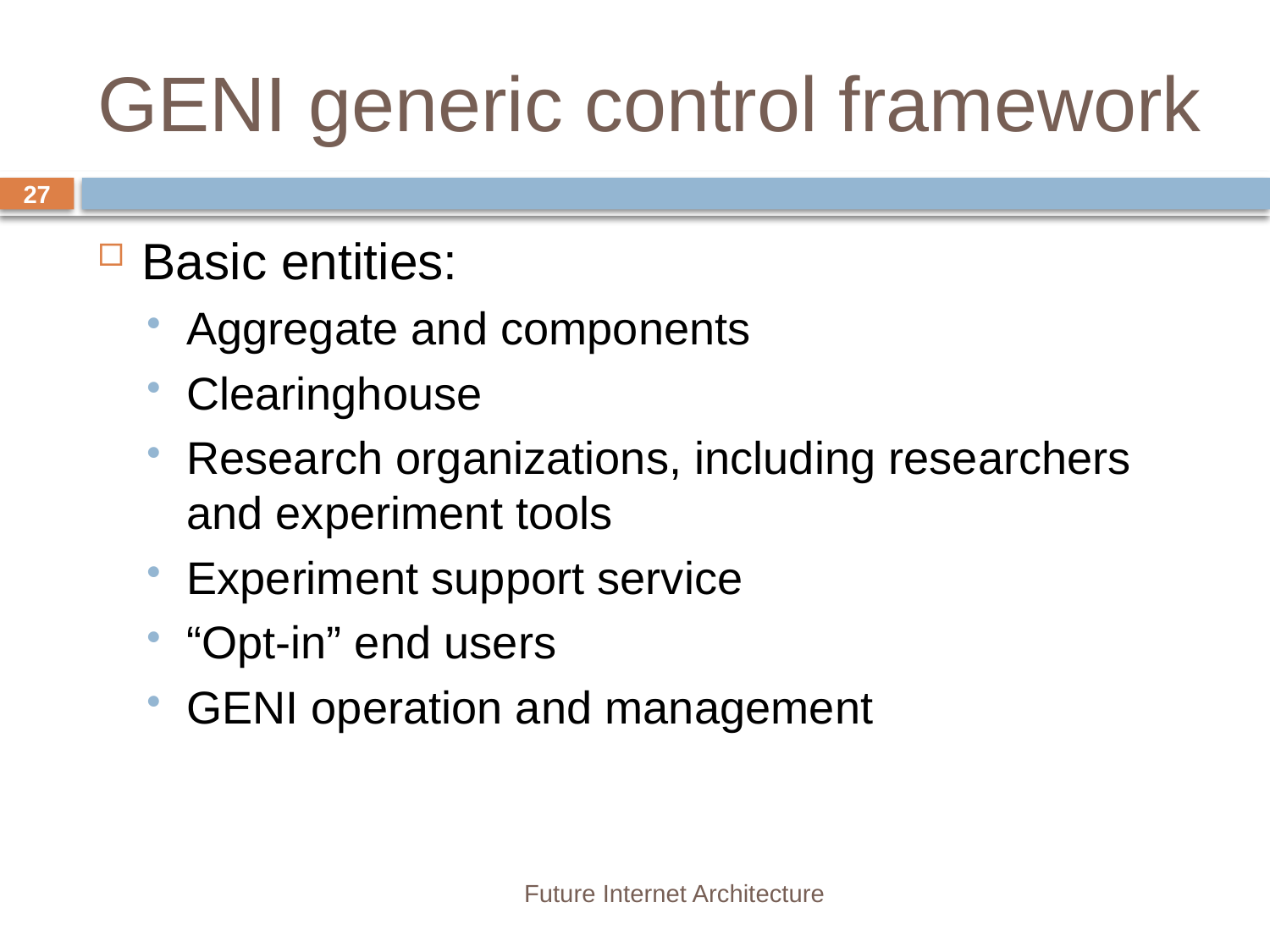

# GENI generic control framework
27
Basic entities:
Aggregate and components
Clearinghouse
Research organizations, including researchers and experiment tools
Experiment support service
“Opt-in” end users
GENI operation and management
Future Internet Architecture